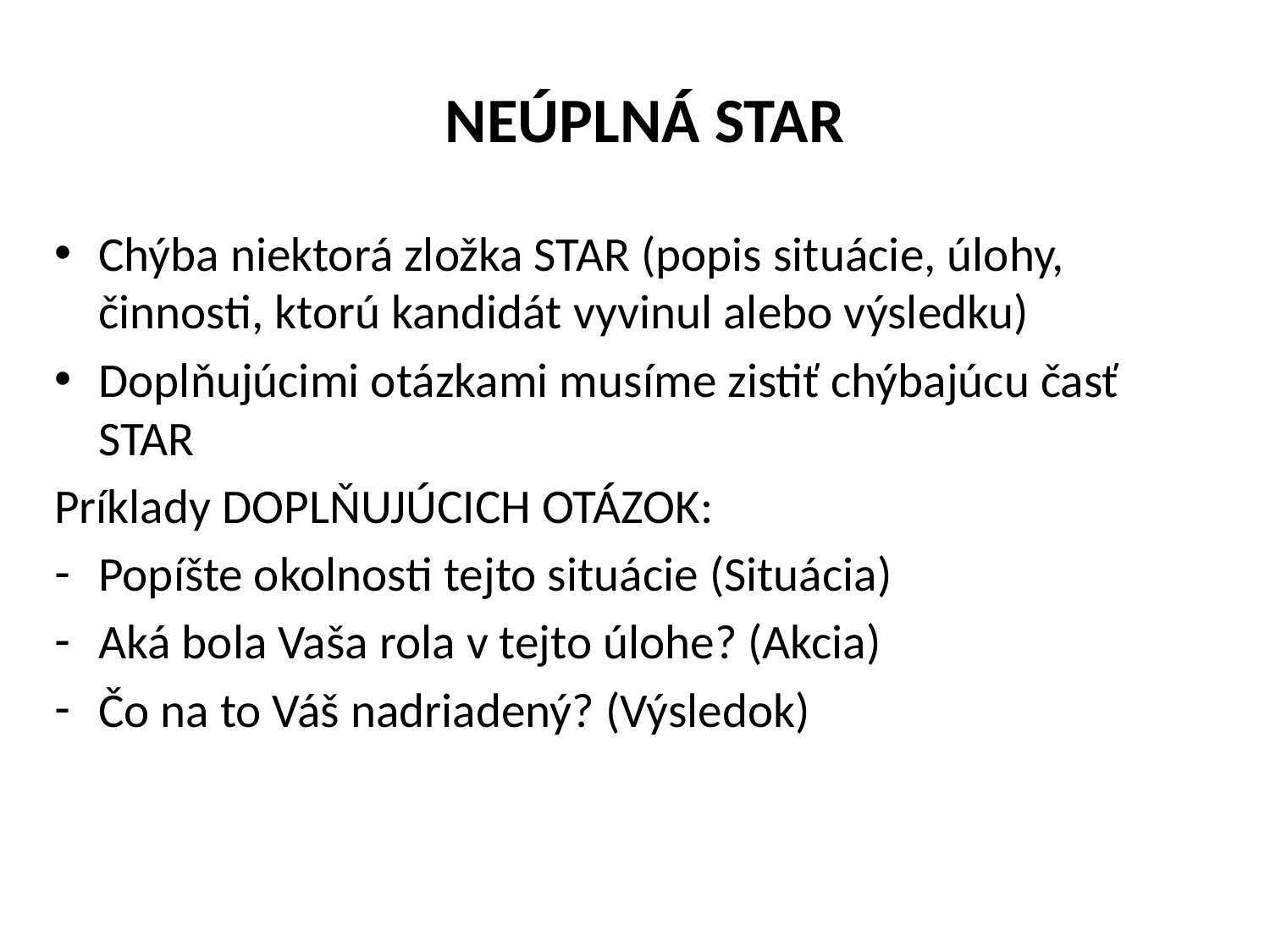

# NEÚPLNÁ STAR
Chýba niektorá zložka STAR (popis situácie, úlohy, činnosti, ktorú kandidát vyvinul alebo výsledku)
Doplňujúcimi otázkami musíme zistiť chýbajúcu časť STAR
Príklady DOPLŇUJÚCICH OTÁZOK:
Popíšte okolnosti tejto situácie (Situácia)
Aká bola Vaša rola v tejto úlohe? (Akcia)
Čo na to Váš nadriadený? (Výsledok)